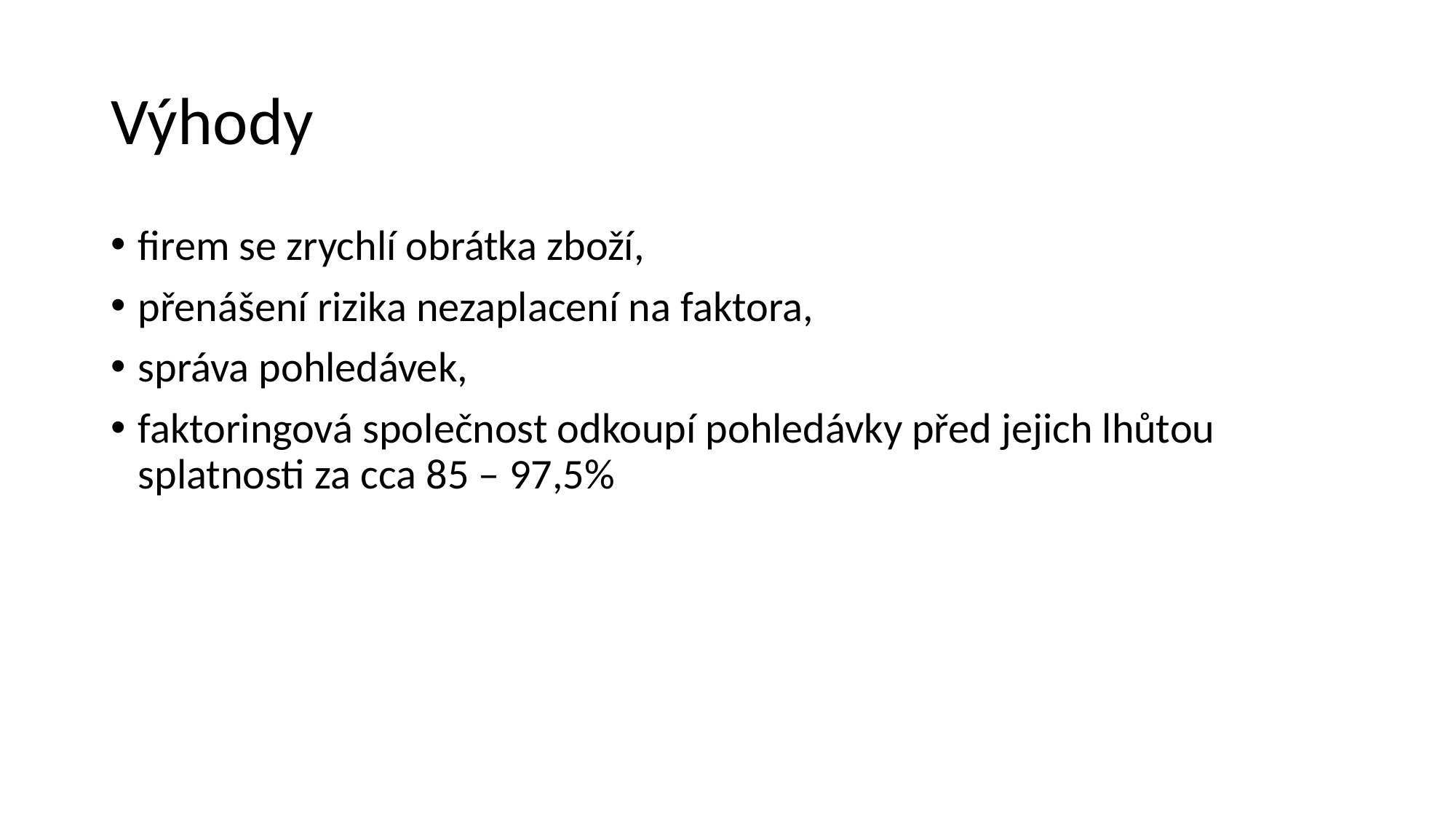

# Výhody
firem se zrychlí obrátka zboží,
přenášení rizika nezaplacení na faktora,
správa pohledávek,
faktoringová společnost odkoupí pohledávky před jejich lhůtou splatnosti za cca 85 – 97,5%